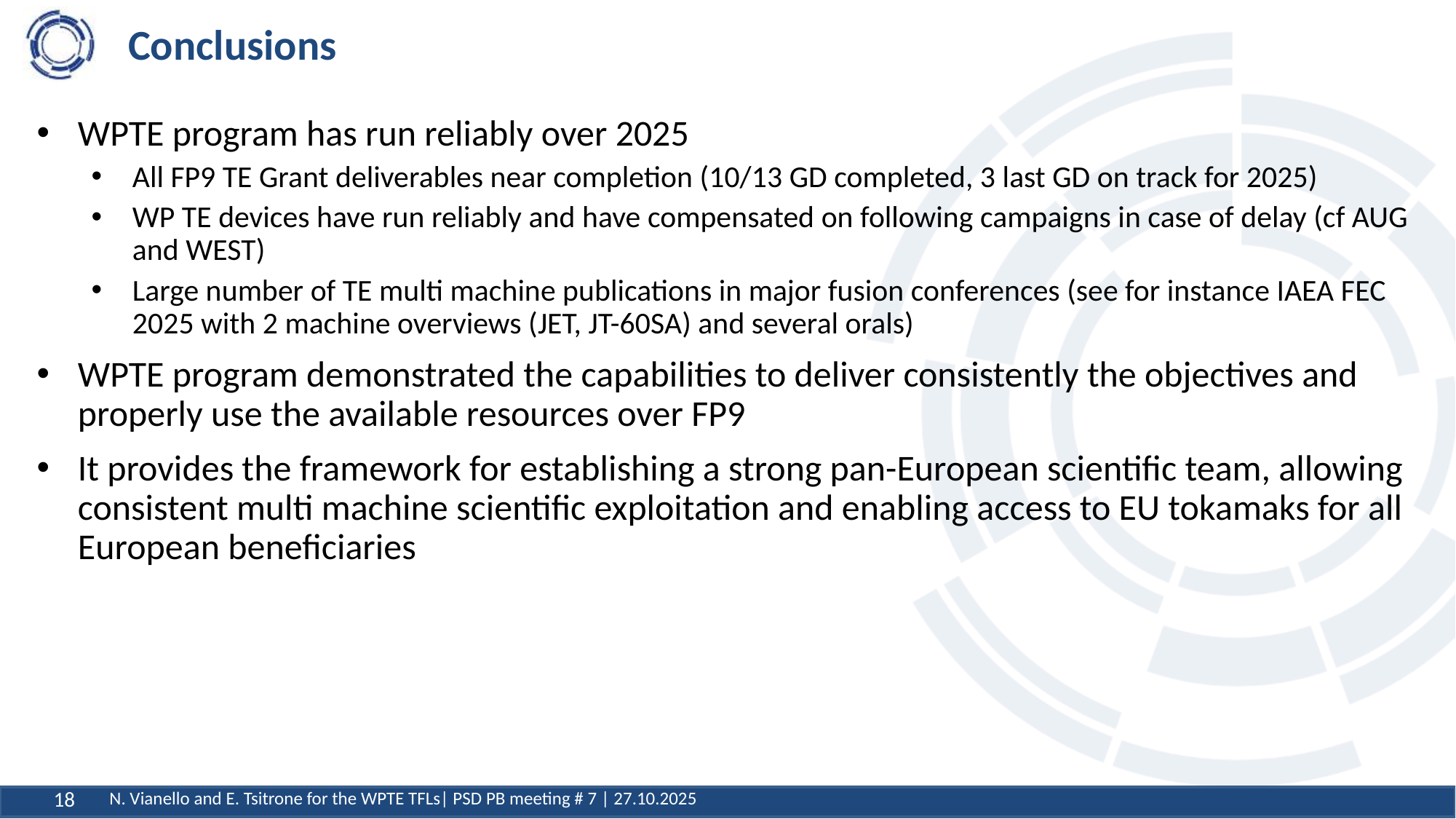

# Conclusions
WPTE program has run reliably over 2025
All FP9 TE Grant deliverables near completion (10/13 GD completed, 3 last GD on track for 2025)
WP TE devices have run reliably and have compensated on following campaigns in case of delay (cf AUG and WEST)
Large number of TE multi machine publications in major fusion conferences (see for instance IAEA FEC 2025 with 2 machine overviews (JET, JT-60SA) and several orals)
WPTE program demonstrated the capabilities to deliver consistently the objectives and properly use the available resources over FP9
It provides the framework for establishing a strong pan-European scientific team, allowing consistent multi machine scientific exploitation and enabling access to EU tokamaks for all European beneficiaries

18